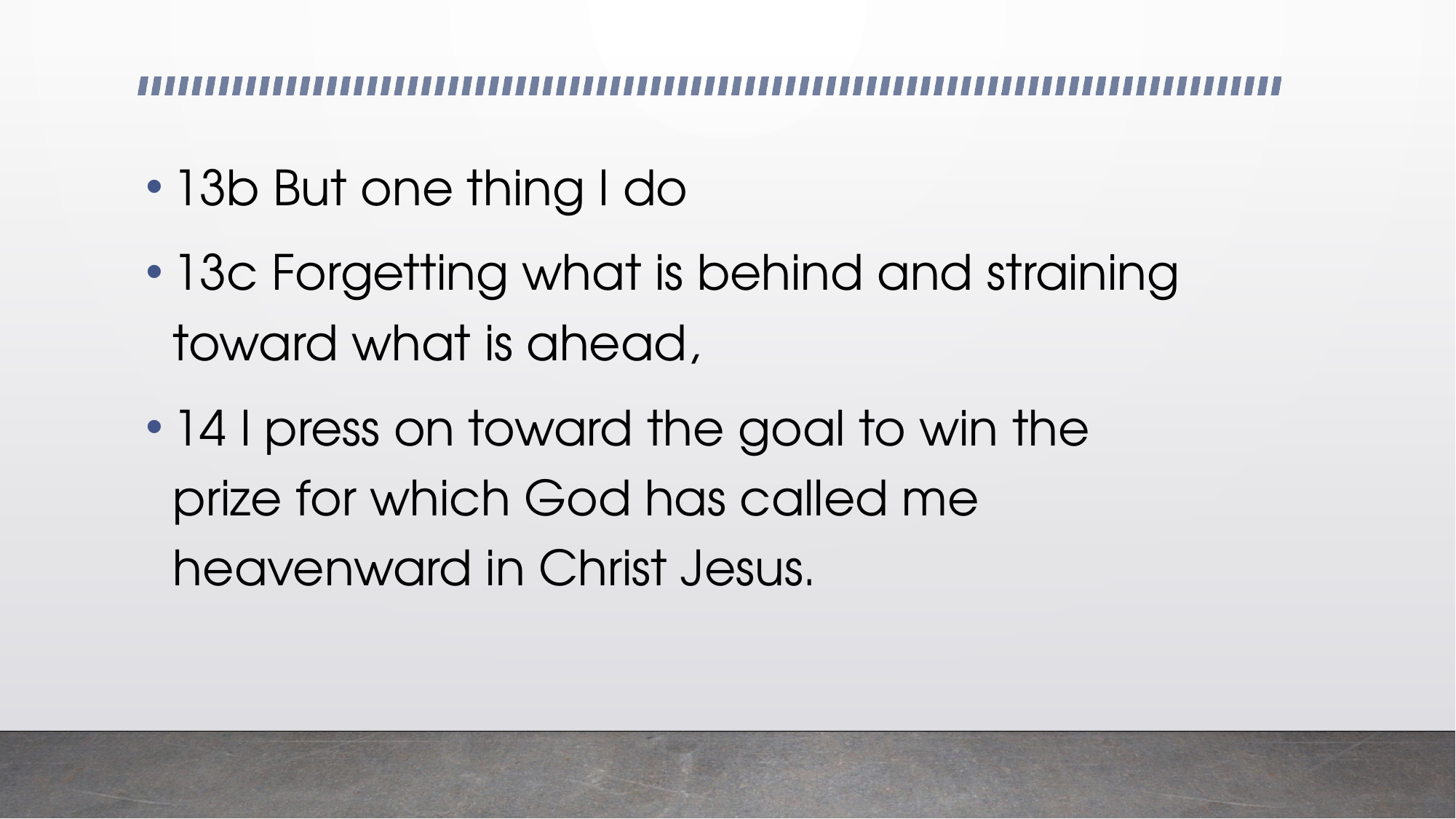

13b But one thing I do
13c Forgetting what is behind and straining toward what is ahead,
14 I press on toward the goal to win the prize for which God has called me heavenward in Christ Jesus.